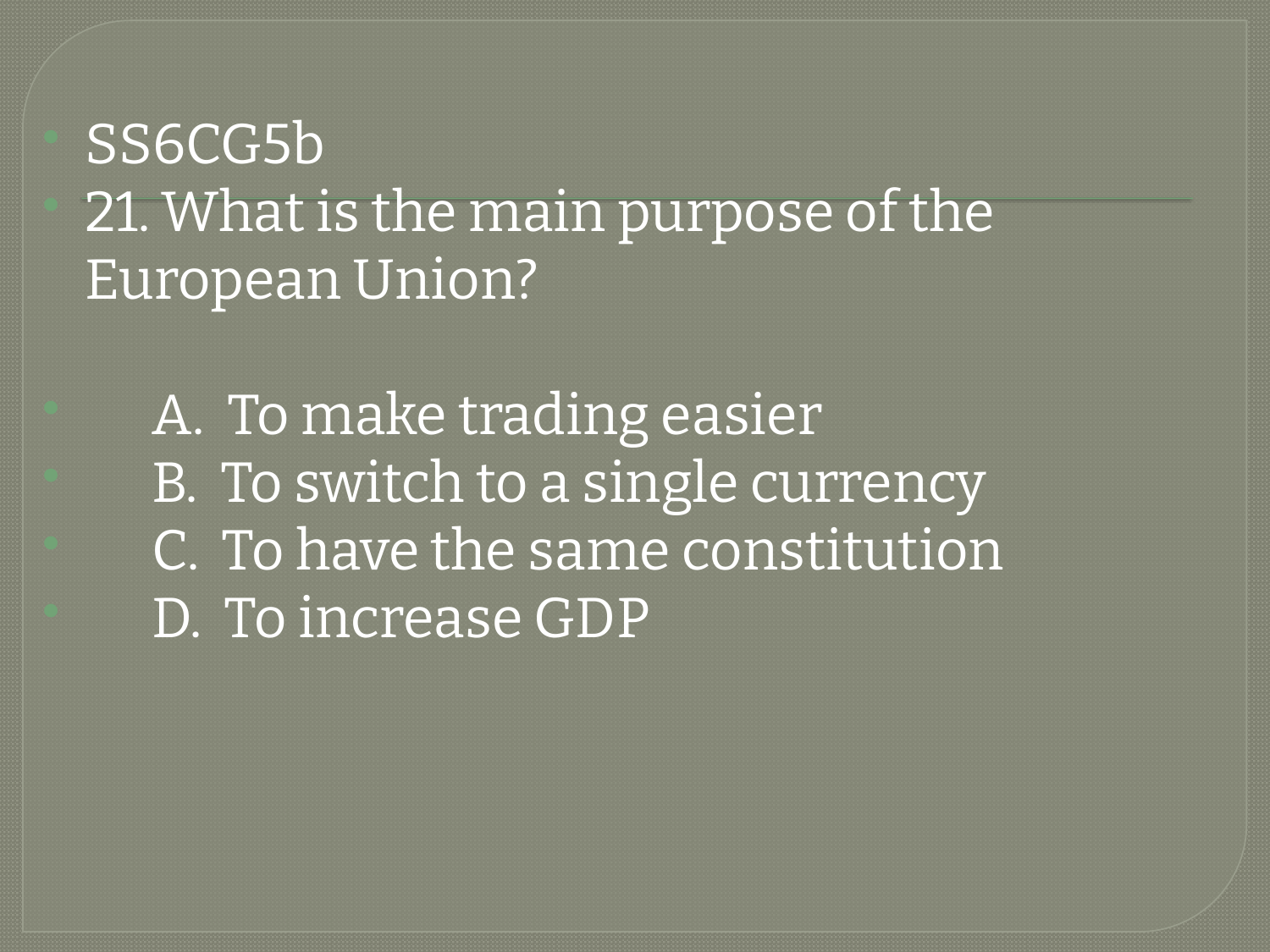

#
SS6CG5b
21. What is the main purpose of the European Union?

      A.  To make trading easier
      B.  To switch to a single currency
      C.  To have the same constitution
      D.  To increase GDP